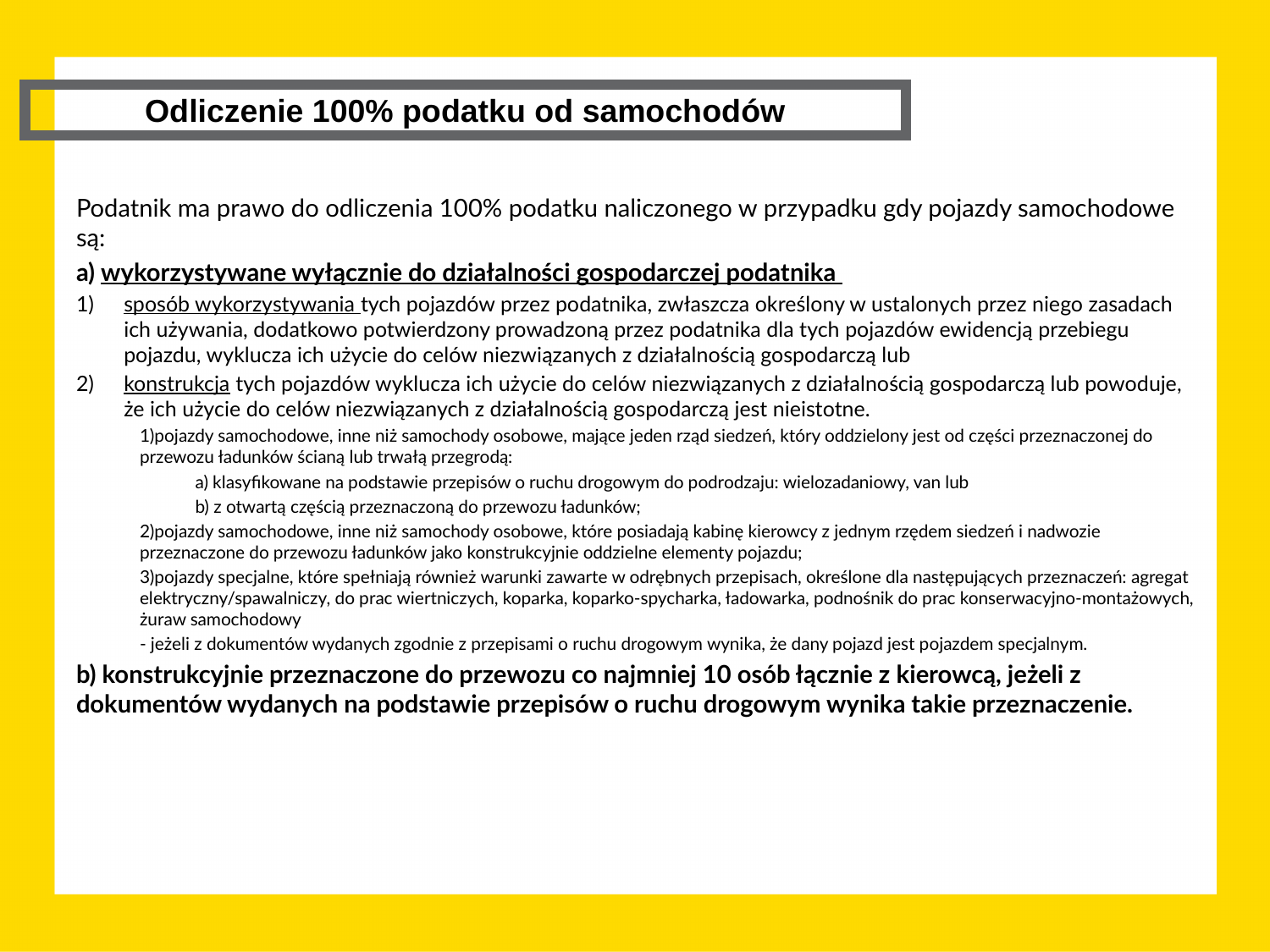

Odliczenie 100% podatku od samochodów
Podatnik ma prawo do odliczenia 100% podatku naliczonego w przypadku gdy pojazdy samochodowe są:
a) wykorzystywane wyłącznie do działalności gospodarczej podatnika
sposób wykorzystywania tych pojazdów przez podatnika, zwłaszcza określony w ustalonych przez niego zasadach ich używania, dodatkowo potwierdzony prowadzoną przez podatnika dla tych pojazdów ewidencją przebiegu pojazdu, wyklucza ich użycie do celów niezwiązanych z działalnością gospodarczą lub
konstrukcja tych pojazdów wyklucza ich użycie do celów niezwiązanych z działalnością gospodarczą lub powoduje, że ich użycie do celów niezwiązanych z działalnością gospodarczą jest nieistotne.
1)pojazdy samochodowe, inne niż samochody osobowe, mające jeden rząd siedzeń, który oddzielony jest od części przeznaczonej do przewozu ładunków ścianą lub trwałą przegrodą:
a) klasyfikowane na podstawie przepisów o ruchu drogowym do podrodzaju: wielozadaniowy, van lub
b) z otwartą częścią przeznaczoną do przewozu ładunków;
2)pojazdy samochodowe, inne niż samochody osobowe, które posiadają kabinę kierowcy z jednym rzędem siedzeń i nadwozie przeznaczone do przewozu ładunków jako konstrukcyjnie oddzielne elementy pojazdu;
3)pojazdy specjalne, które spełniają również warunki zawarte w odrębnych przepisach, określone dla następujących przeznaczeń: agregat elektryczny/spawalniczy, do prac wiertniczych, koparka, koparko-spycharka, ładowarka, podnośnik do prac konserwacyjno-montażowych, żuraw samochodowy
- jeżeli z dokumentów wydanych zgodnie z przepisami o ruchu drogowym wynika, że dany pojazd jest pojazdem specjalnym.
b) konstrukcyjnie przeznaczone do przewozu co najmniej 10 osób łącznie z kierowcą, jeżeli z dokumentów wydanych na podstawie przepisów o ruchu drogowym wynika takie przeznaczenie.